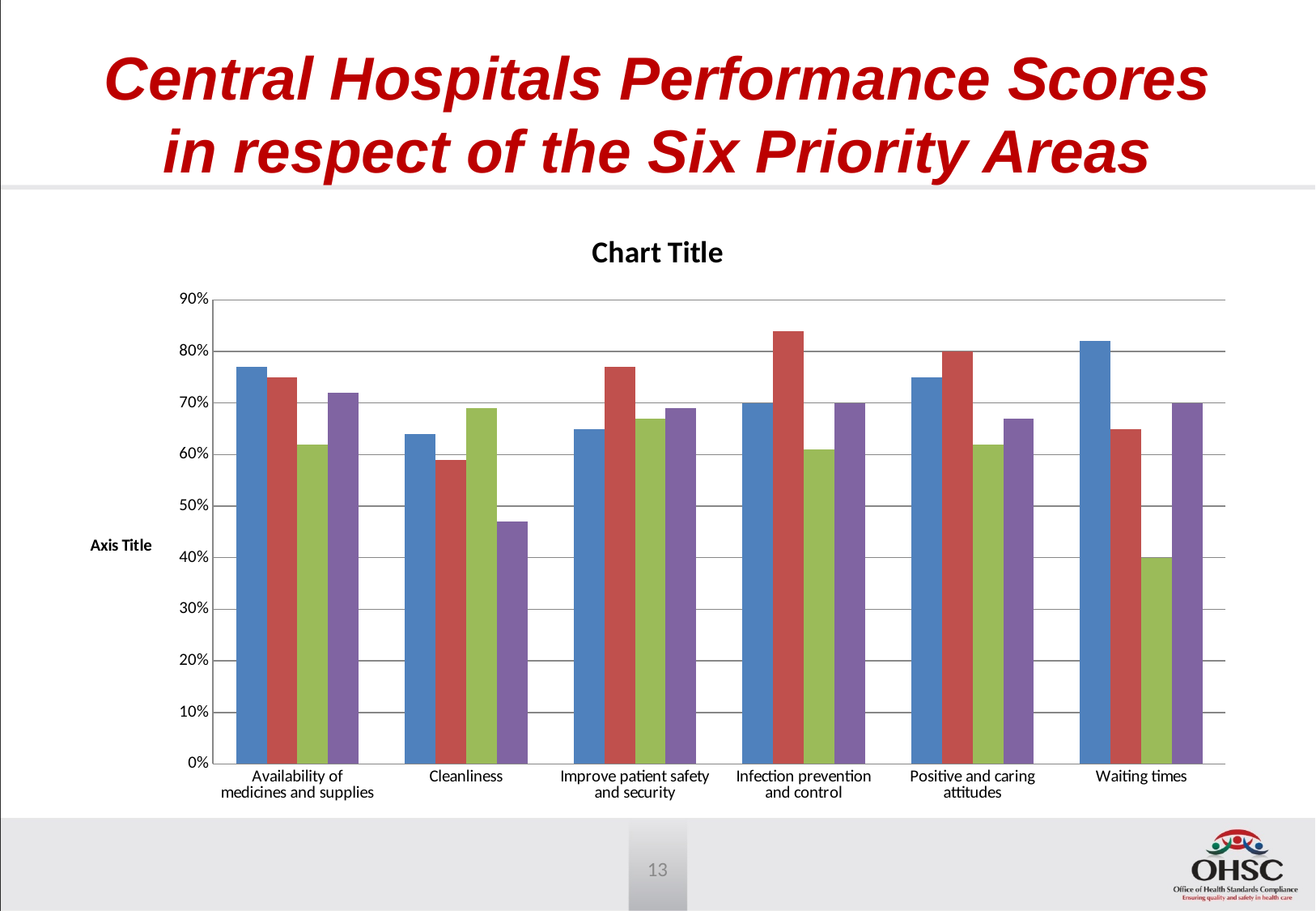

# Central Hospitals Performance Scores in respect of the Six Priority Areas

### Chart:

| Category | kz King Edward VIII Hospital | gp Charllote Maxeke Hospital | ec Nelson Mandela Academic Hospital | gp Dr George Mukhari Academic Hospital |
|---|---|---|---|---|
| Availability of medicines and supplies | 0.7700000000000011 | 0.7500000000000011 | 0.620000000000001 | 0.7200000000000006 |
| Cleanliness | 0.6400000000000011 | 0.59 | 0.6900000000000006 | 0.4700000000000001 |
| Improve patient safety and security | 0.6500000000000012 | 0.7700000000000011 | 0.6700000000000013 | 0.6900000000000006 |
| Infection prevention and control | 0.7000000000000006 | 0.8400000000000006 | 0.6100000000000007 | 0.7000000000000006 |
| Positive and caring attitudes | 0.7500000000000011 | 0.8 | 0.620000000000001 | 0.6700000000000013 |
| Waiting times | 0.8200000000000006 | 0.6500000000000012 | 0.4 | 0.7000000000000006 |
13